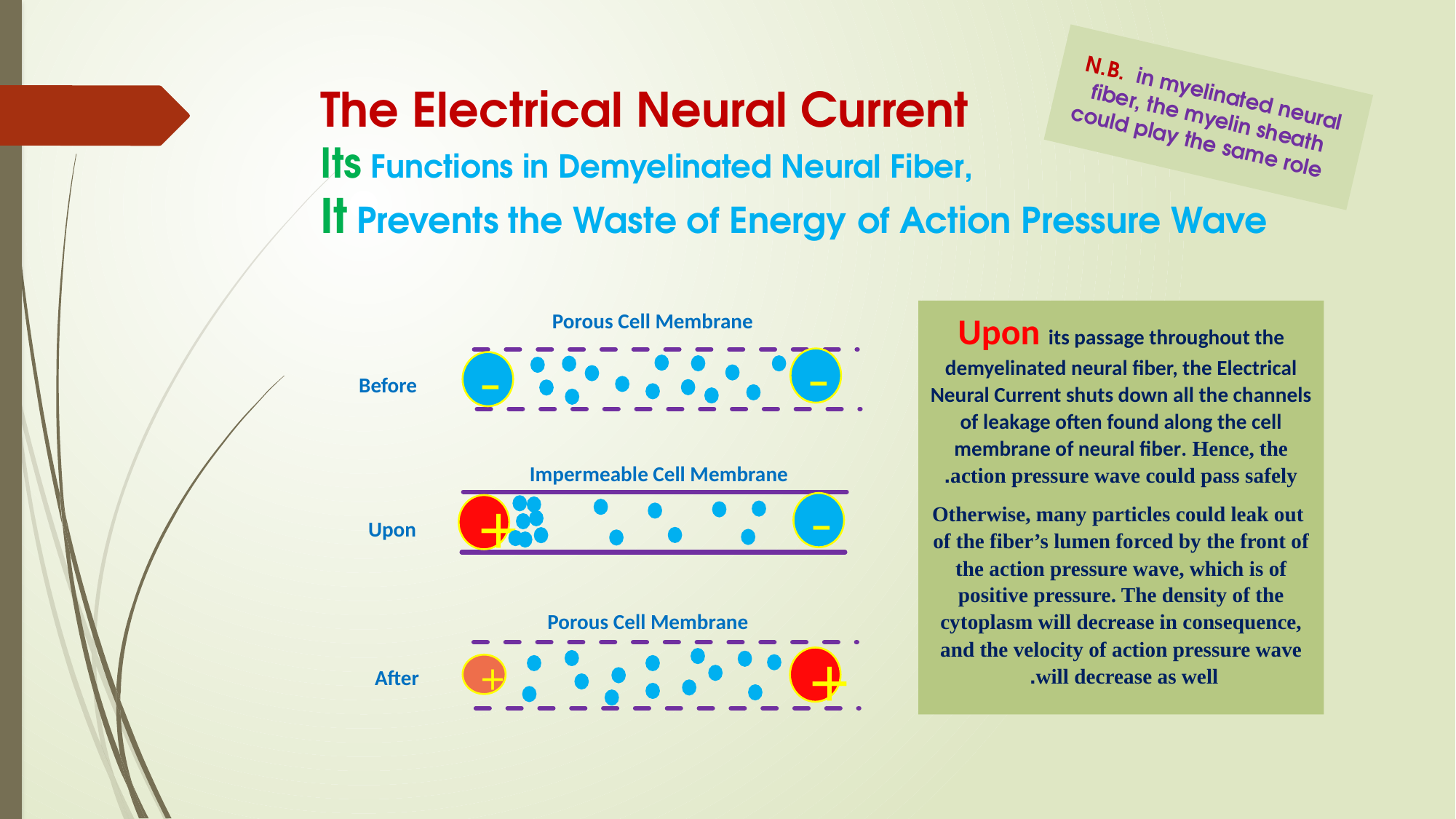

N.B.  in myelinated neural fiber, the myelin sheath could play the same role
# The Electrical Neural Current Its Functions in Demyelinated Neural Fiber, It Prevents the Waste of Energy of Action Pressure Wave
Upon its passage throughout the demyelinated neural fiber, the Electrical Neural Current shuts down all the channels of leakage often found along the cell membrane of neural fiber. Hence, the action pressure wave could pass safely.
 Otherwise, many particles could leak out of the fiber’s lumen forced by the front of the action pressure wave, which is of positive pressure. The density of the cytoplasm will decrease in consequence, and the velocity of action pressure wave will decrease as well.
Porous Cell Membrane
-
-

Before

Impermeable Cell Membrane
-
+

Upon

Porous Cell Membrane
+

+

After